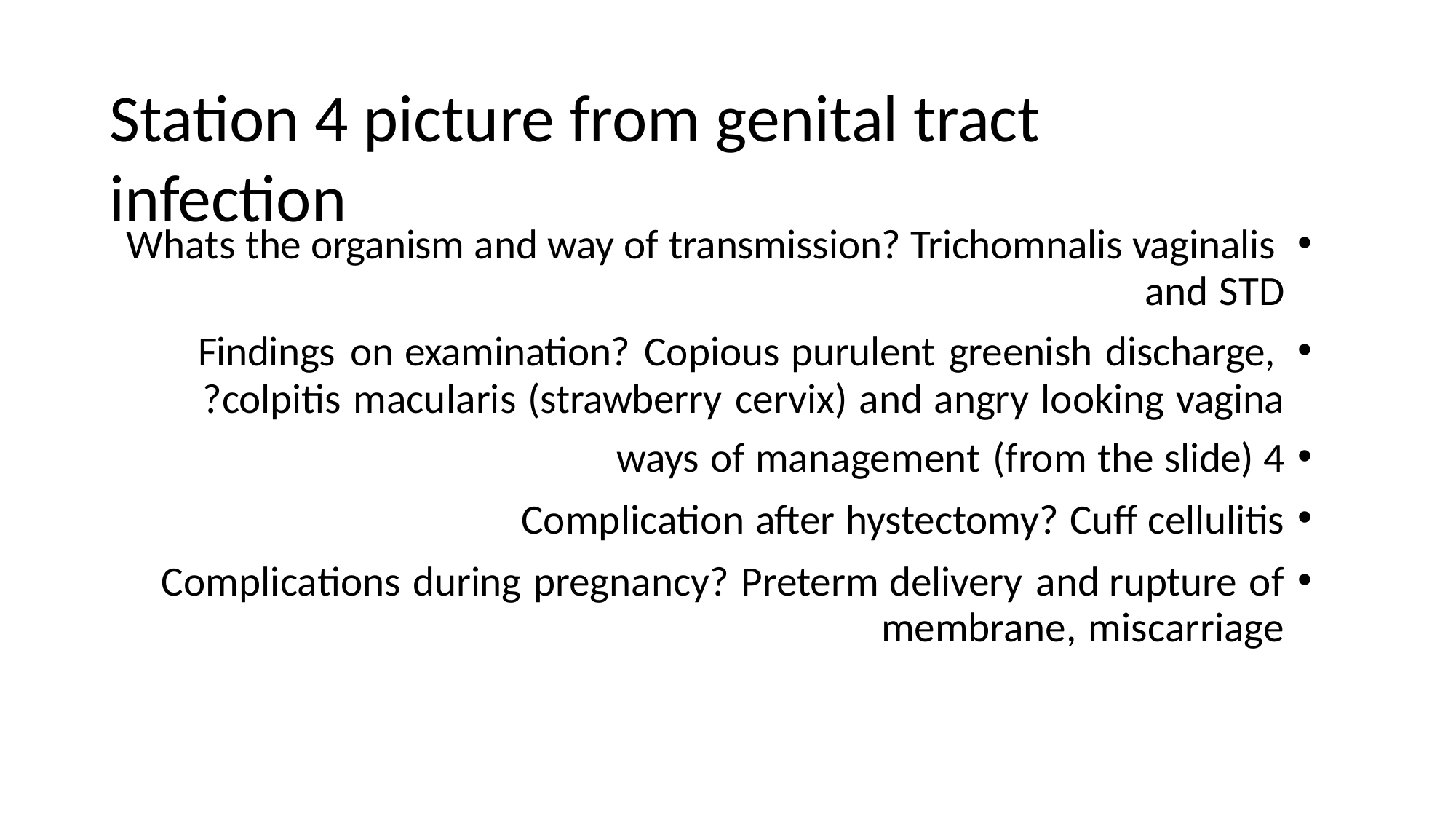

# Station 4 picture from genital tract infection
Whats the organism and way of transmission? Trichomnalis vaginalis  and STD
Findings on examination? Copious purulent greenish discharge,  colpitis macularis (strawberry cervix) and angry looking vagina?
4 ways of management (from the slide)
Complication after hystectomy? Cuff cellulitis
Complications during pregnancy? Preterm delivery and rupture of  membrane, miscarriage